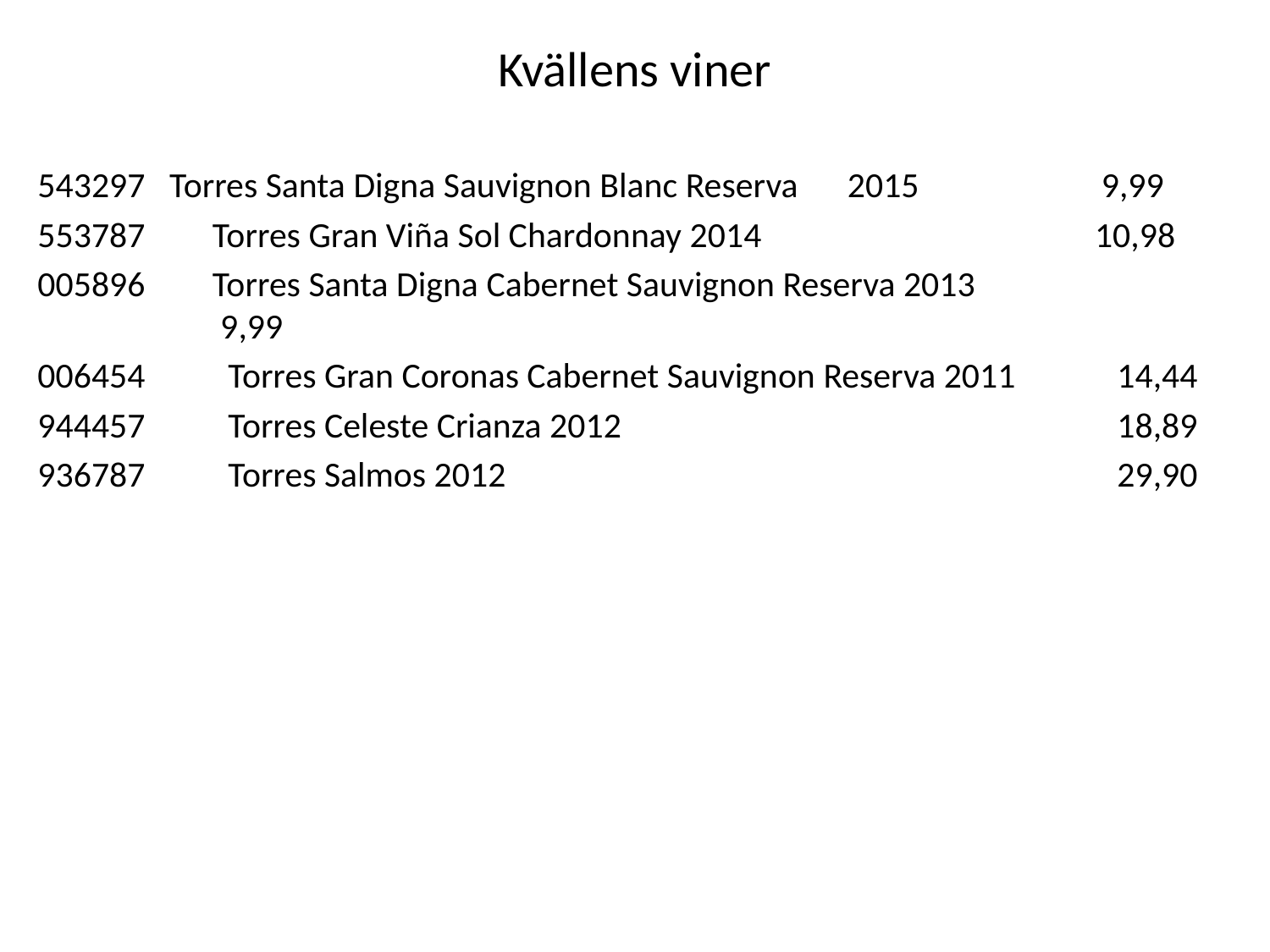

# Kvällens viner
543297   Torres Santa Digna Sauvignon Blanc Reserva	2015    		9,99
553787	Torres Gran Viña Sol Chardonnay 2014		               10,98
005896	Torres Santa Digna Cabernet Sauvignon Reserva 2013		 9,99
006454	Torres Gran Coronas Cabernet Sauvignon Reserva 2011	14,44
944457	Torres Celeste Crianza 2012				18,89
936787	Torres Salmos 2012					29,90